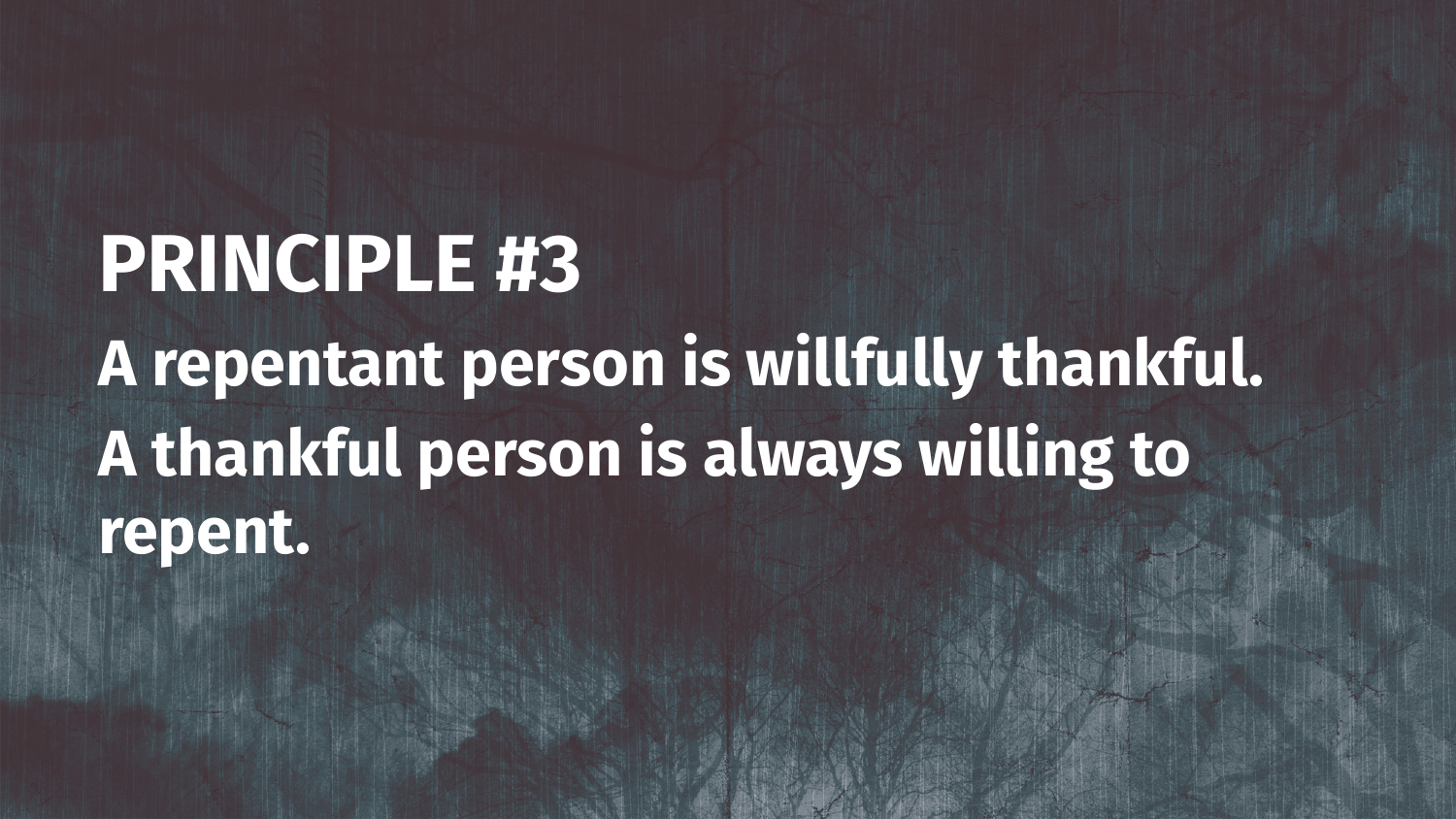

PRINCIPLE #3
A repentant person is willfully thankful.
A thankful person is always willing to repent.